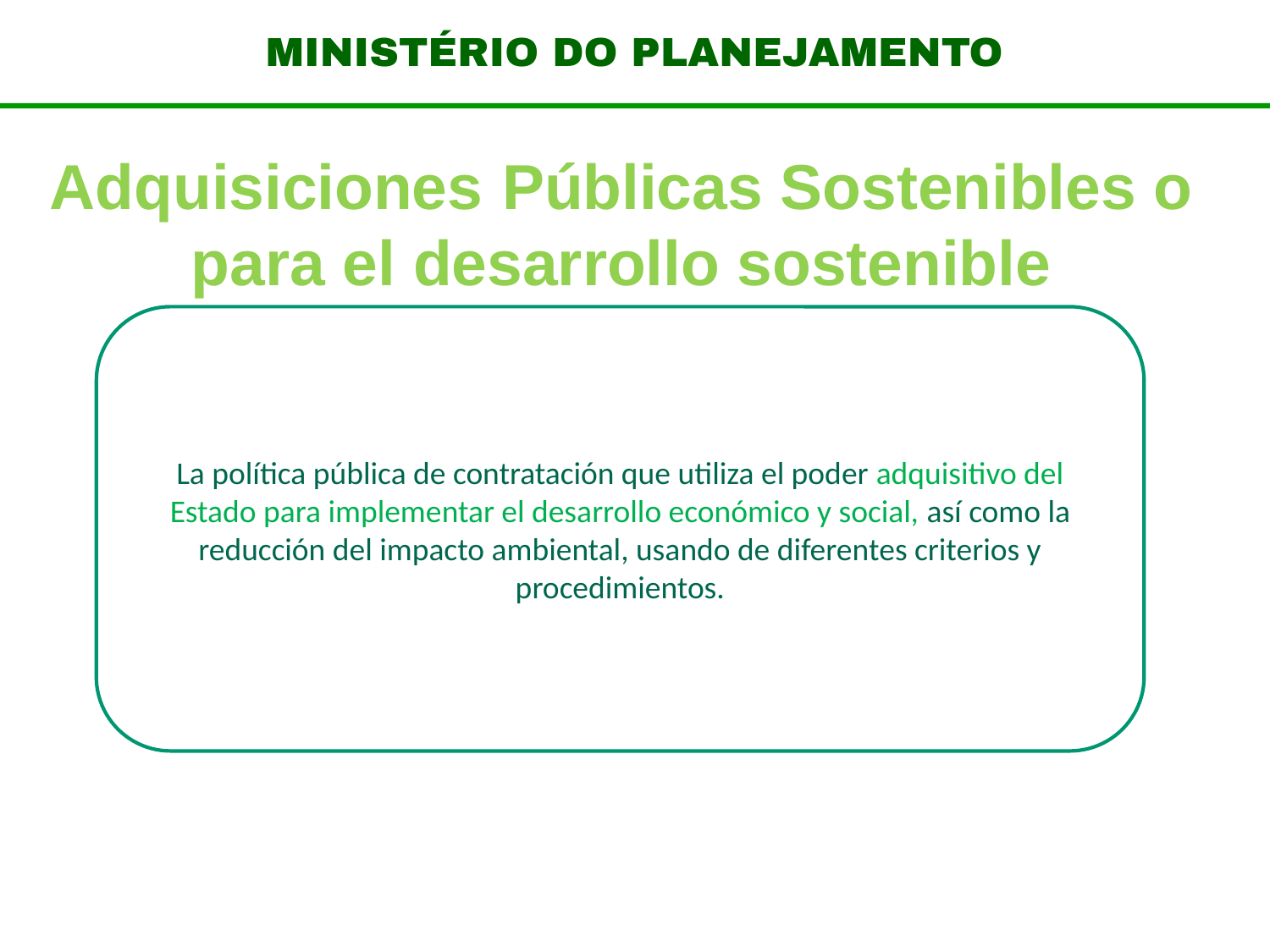

MINISTÉRIO DO PLANEJAMENTO

Adquisiciones Públicas Sostenibles o para el desarrollo sostenible

La política pública de contratación que utiliza el poder adquisitivo del Estado para implementar el desarrollo económico y social, así como la reducción del impacto ambiental, usando de diferentes criterios y procedimientos.